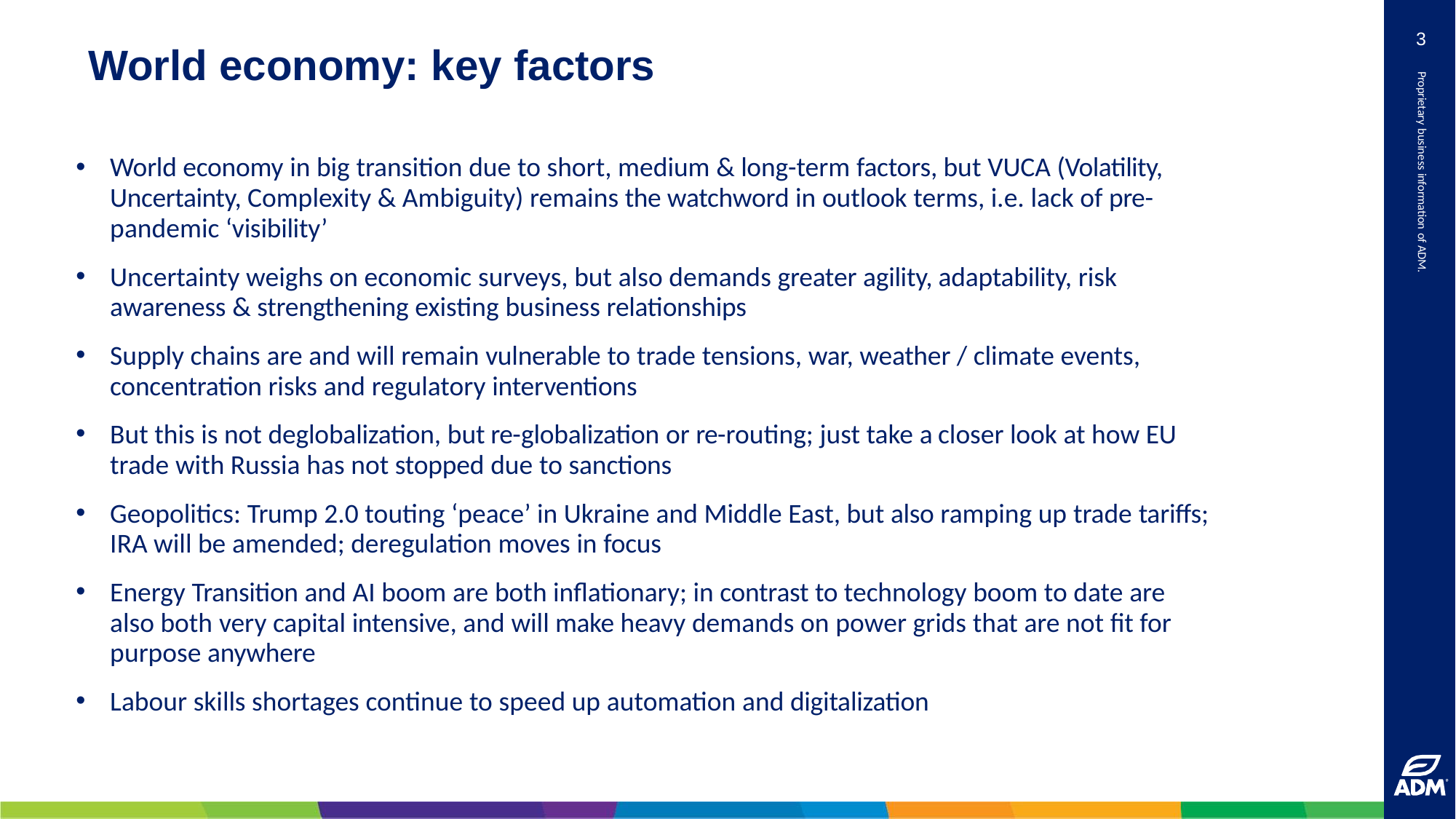

3
# World economy: key factors
Proprietary business information of ADM.
World economy in big transition due to short, medium & long-term factors, but VUCA (Volatility, Uncertainty, Complexity & Ambiguity) remains the watchword in outlook terms, i.e. lack of pre-pandemic ‘visibility’
Uncertainty weighs on economic surveys, but also demands greater agility, adaptability, risk awareness & strengthening existing business relationships
Supply chains are and will remain vulnerable to trade tensions, war, weather / climate events, concentration risks and regulatory interventions
But this is not deglobalization, but re-globalization or re-routing; just take a closer look at how EU trade with Russia has not stopped due to sanctions
Geopolitics: Trump 2.0 touting ‘peace’ in Ukraine and Middle East, but also ramping up trade tariffs; IRA will be amended; deregulation moves in focus
Energy Transition and AI boom are both inflationary; in contrast to technology boom to date are also both very capital intensive, and will make heavy demands on power grids that are not fit for purpose anywhere
Labour skills shortages continue to speed up automation and digitalization